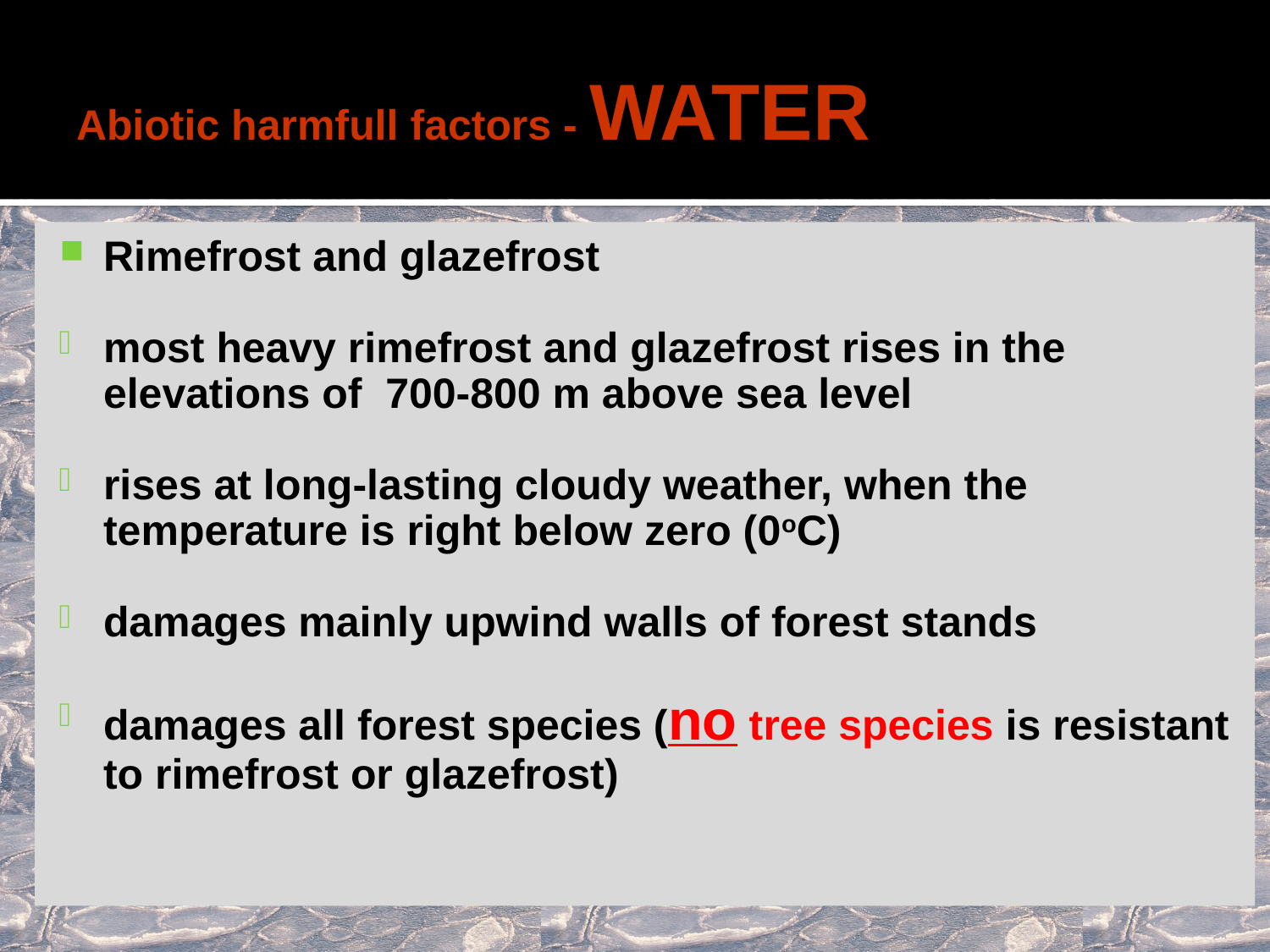

# Abiotic harmfull factors - WATER
Rimefrost and glazefrost

most heavy rimefrost and glazefrost rises in the elevations of  700-800 m above sea level

rises at long-lasting cloudy weather, when the temperature is right below zero (0oC)

damages mainly upwind walls of forest stands

damages all forest species (no tree species is resistant to rimefrost or glazefrost)